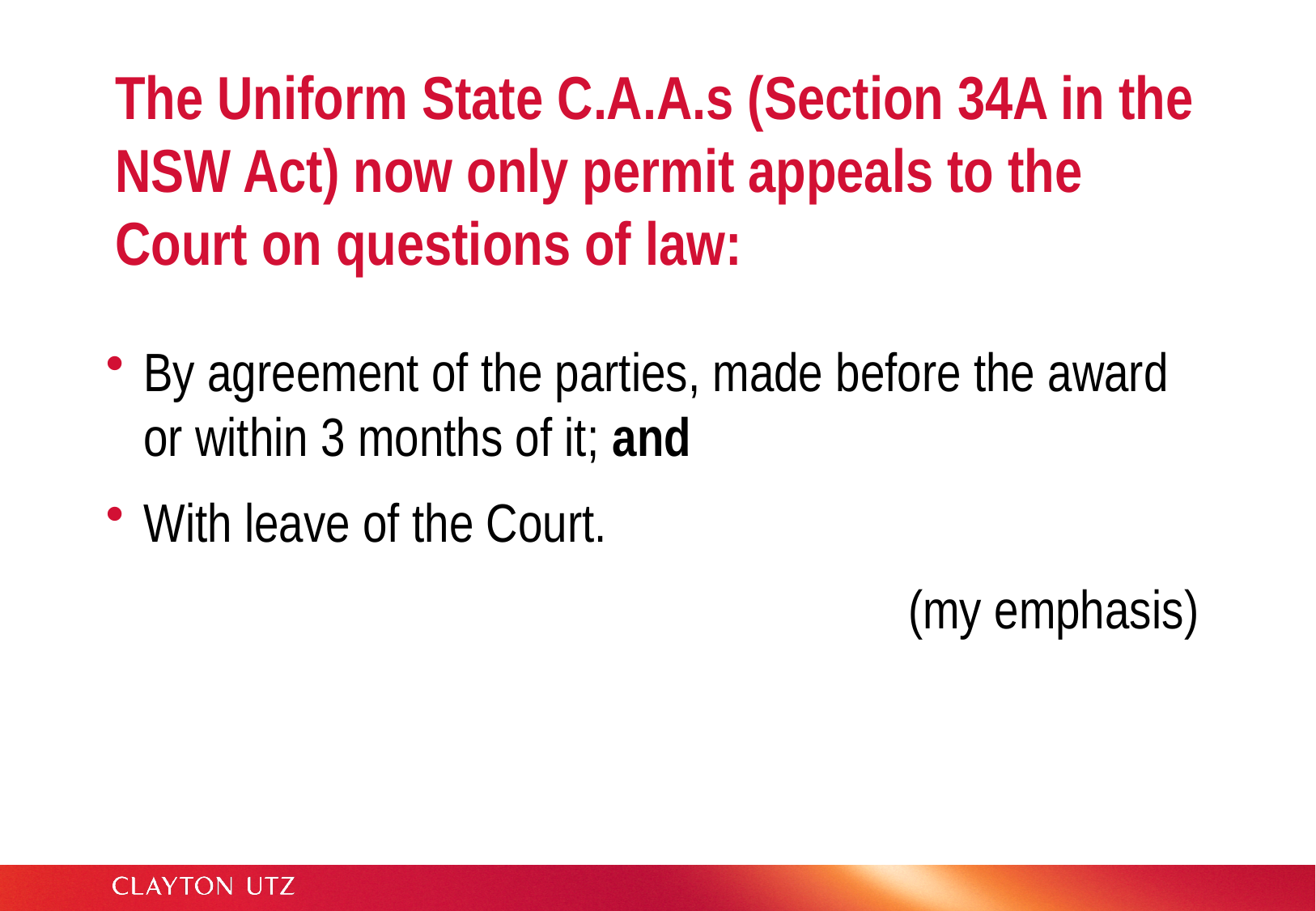

# The Uniform State C.A.A.s (Section 34A in the NSW Act) now only permit appeals to the Court on questions of law:
By agreement of the parties, made before the award or within 3 months of it; and
With leave of the Court.
(my emphasis)